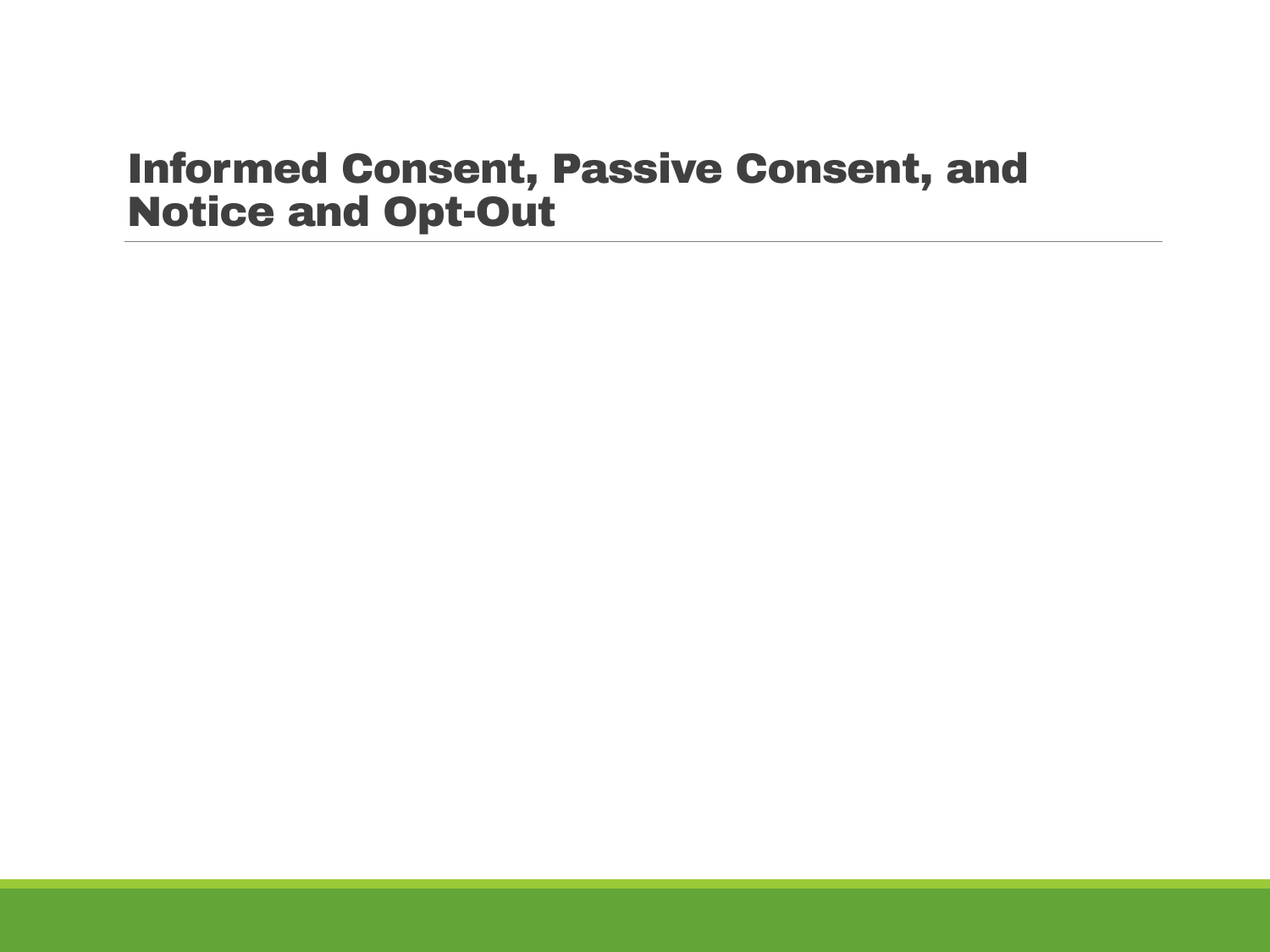

# Informed Consent, Passive Consent, and Notice and Opt-Out